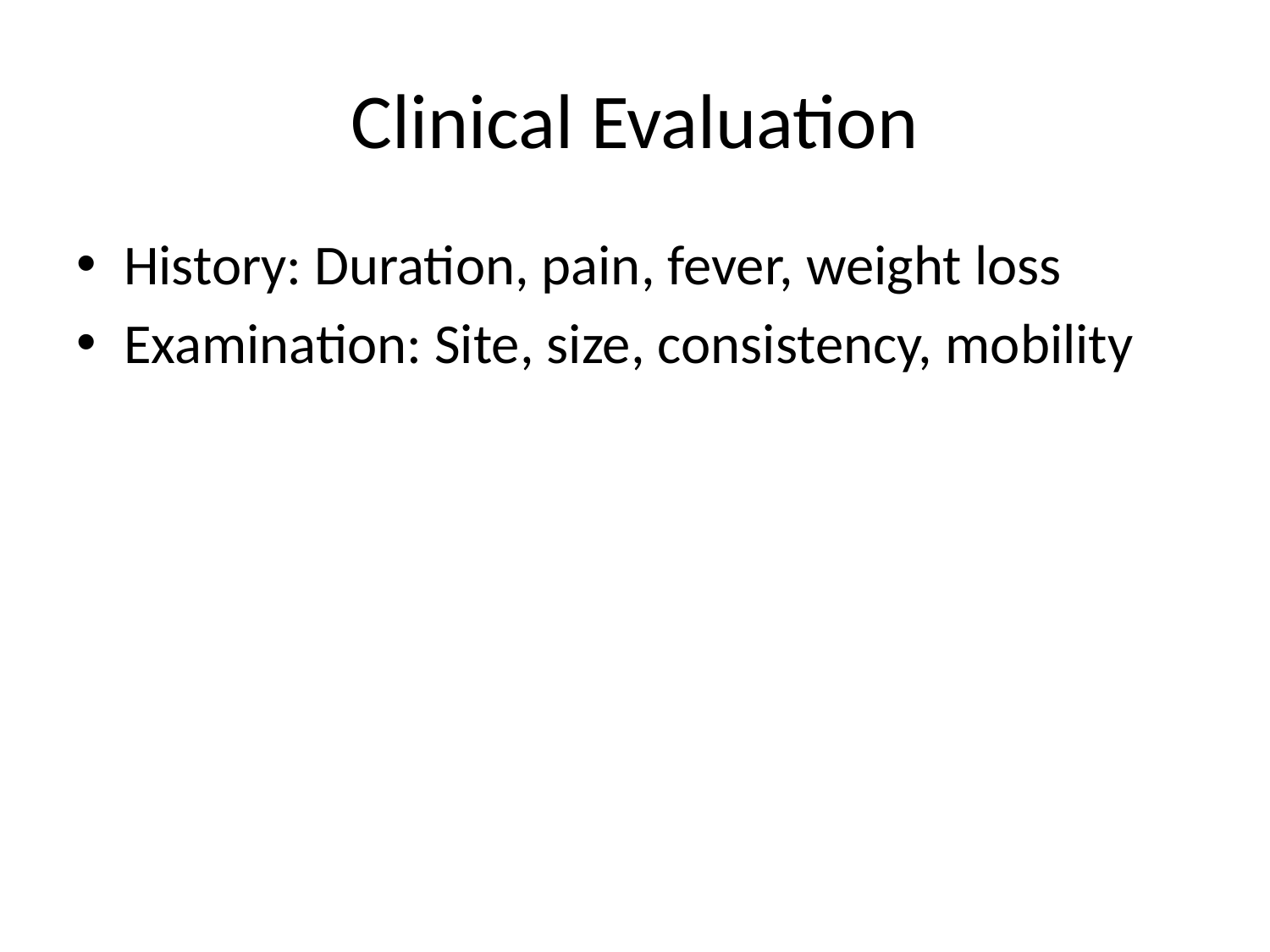

# Clinical Evaluation
History: Duration, pain, fever, weight loss
Examination: Site, size, consistency, mobility